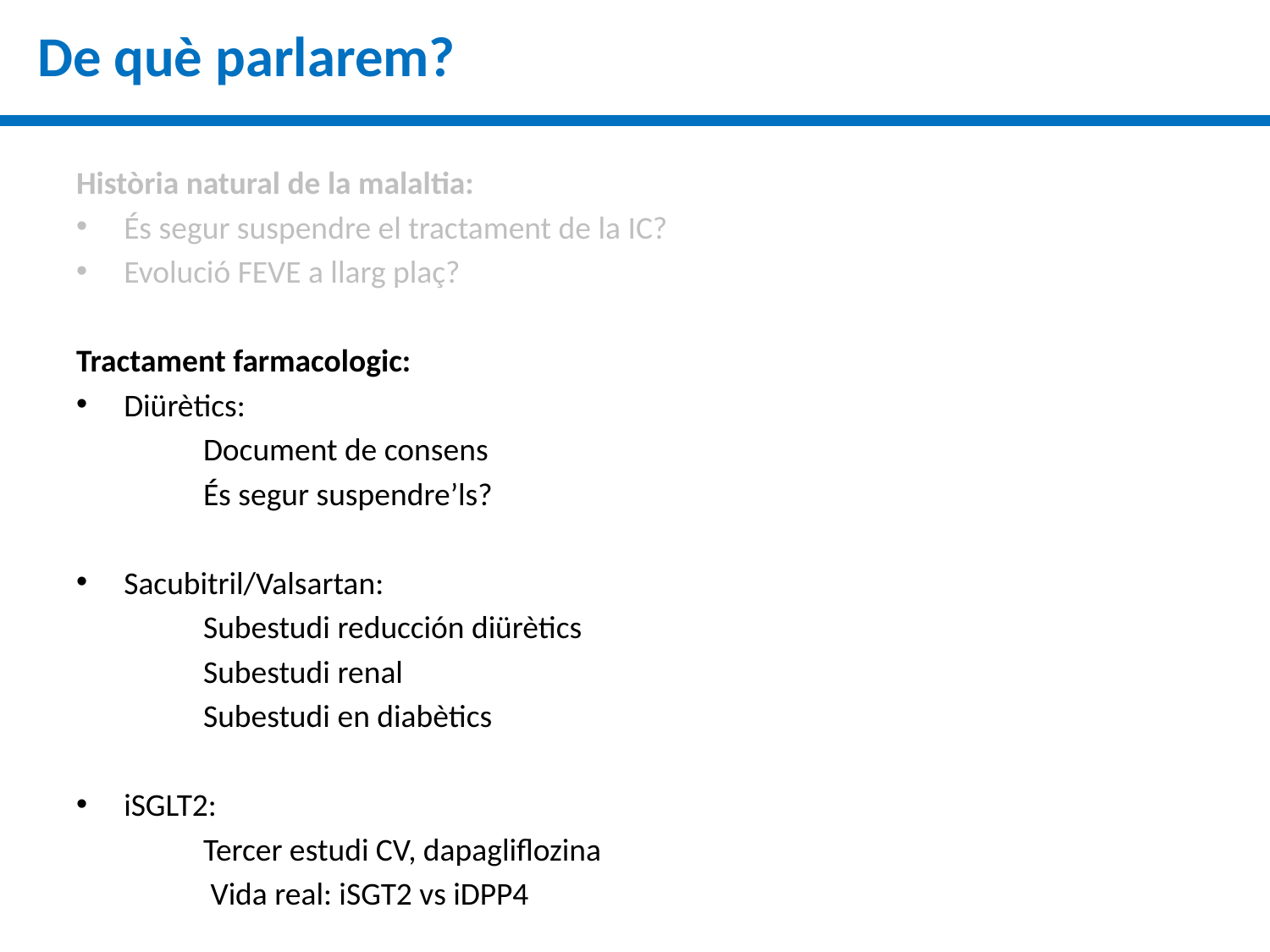

De què parlarem?

Història natural de la malaltia:
És segur suspendre el tractament de la IC?
Evolució FEVE a llarg plaç?

Tractament farmacologic:
Diürètics:
	Document de consens
	És segur suspendre’ls?

Sacubitril/Valsartan:
Subestudi reducción diürètics
	Subestudi renal
	Subestudi en diabètics

iSGLT2:
	Tercer estudi CV, dapagliflozina
	 Vida real: iSGT2 vs iDPP4